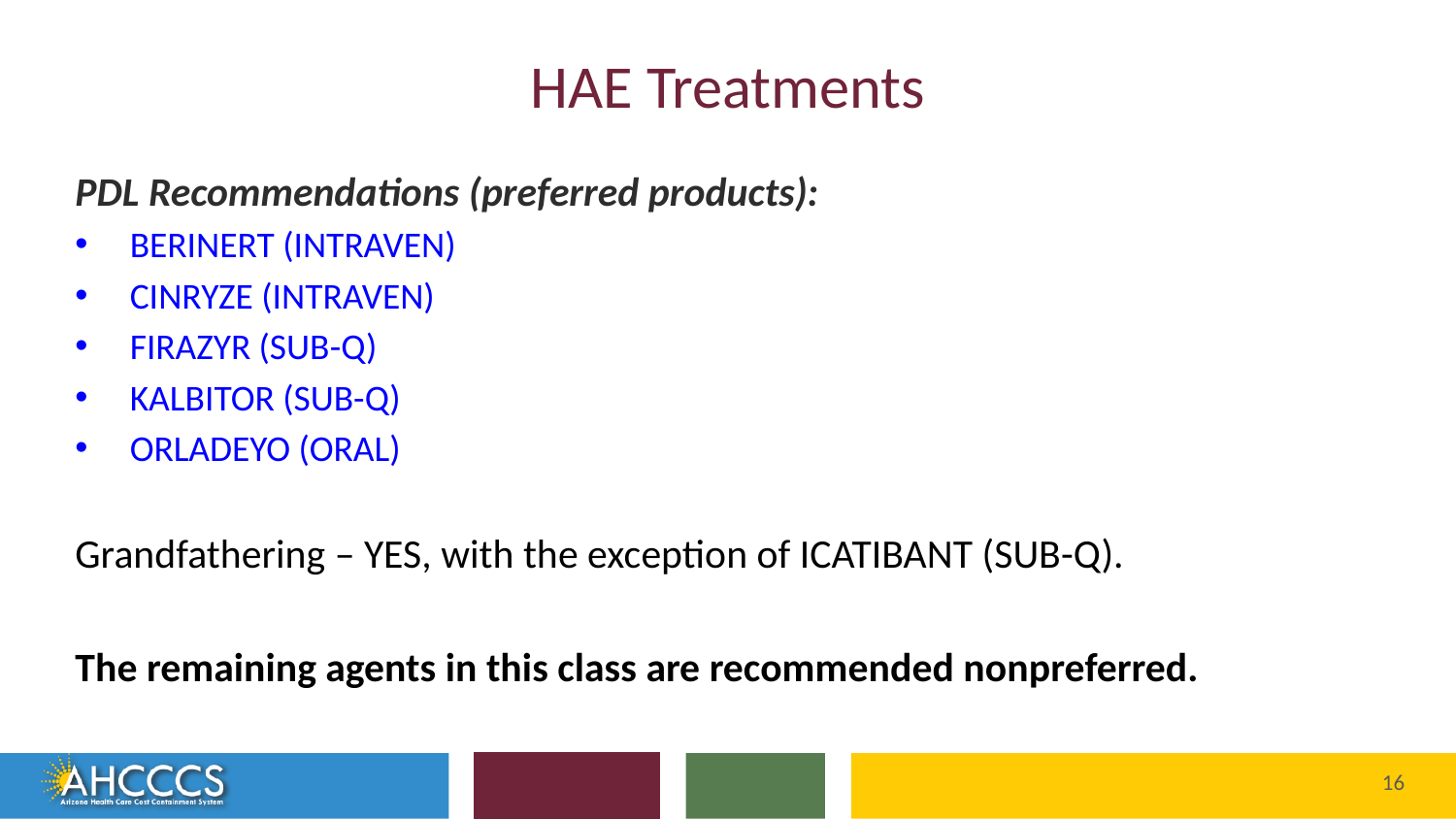

# HAE Treatments
PDL Recommendations (preferred products):
BERINERT (INTRAVEN)
CINRYZE (INTRAVEN)
FIRAZYR (SUB-Q)
KALBITOR (SUB-Q)
ORLADEYO (ORAL)

Grandfathering – YES, with the exception of ICATIBANT (SUB-Q).

The remaining agents in this class are recommended nonpreferred.